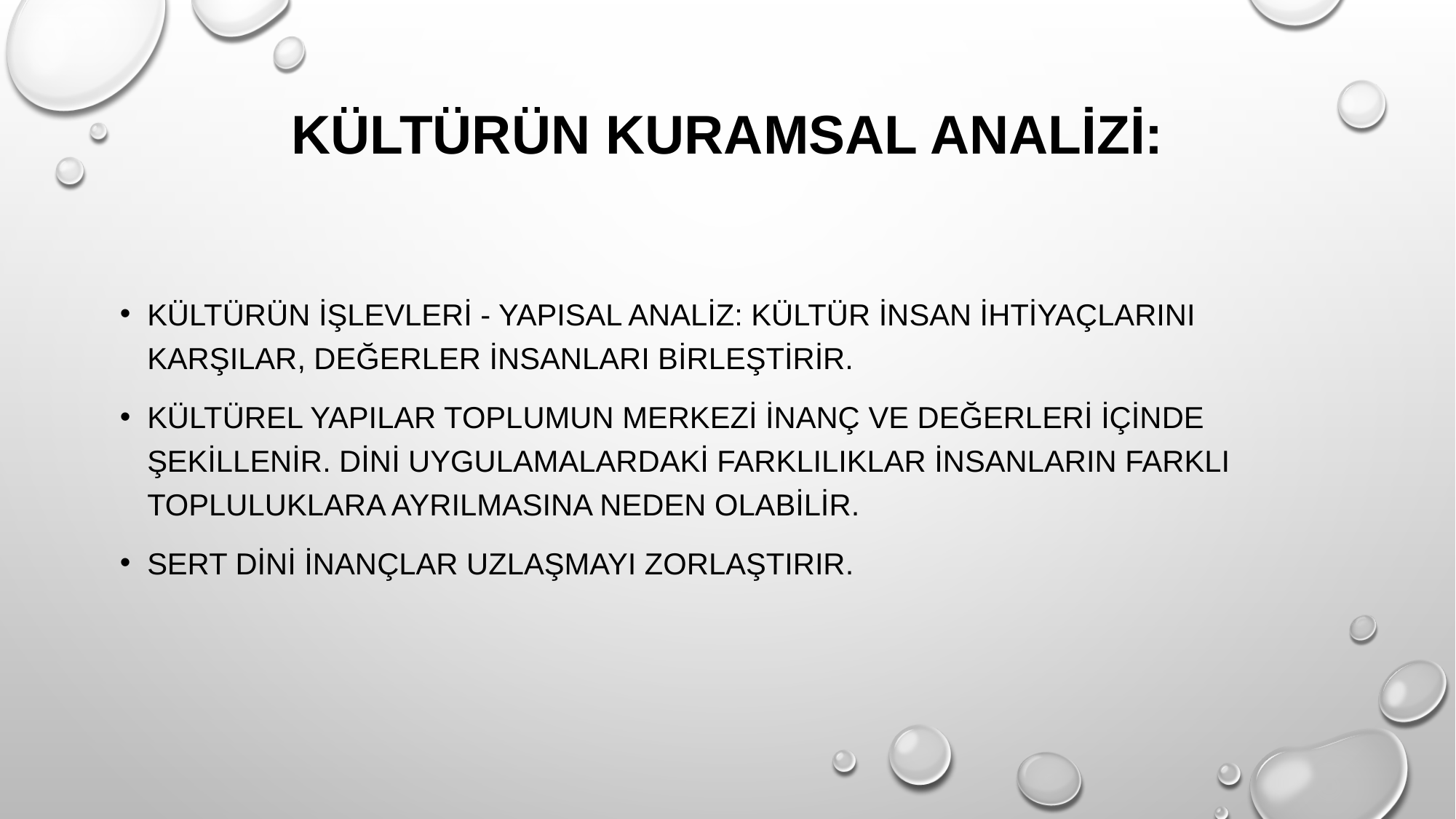

# Kültürün Kuramsal Analizi:
Kültürün İşlevleri - Yapısal analiz: Kültür insan ihtiyaçlarını karşılar, değerler insanları birleştirir.
Kültürel yapılar toplumun merkezi inanç ve değerleri içinde şekillenir. Dini uygulamalardaki farklılıklar insanların farklı topluluklara ayrılmasına neden olabilir.
Sert dini inançlar uzlaşmayı zorlaştırır.